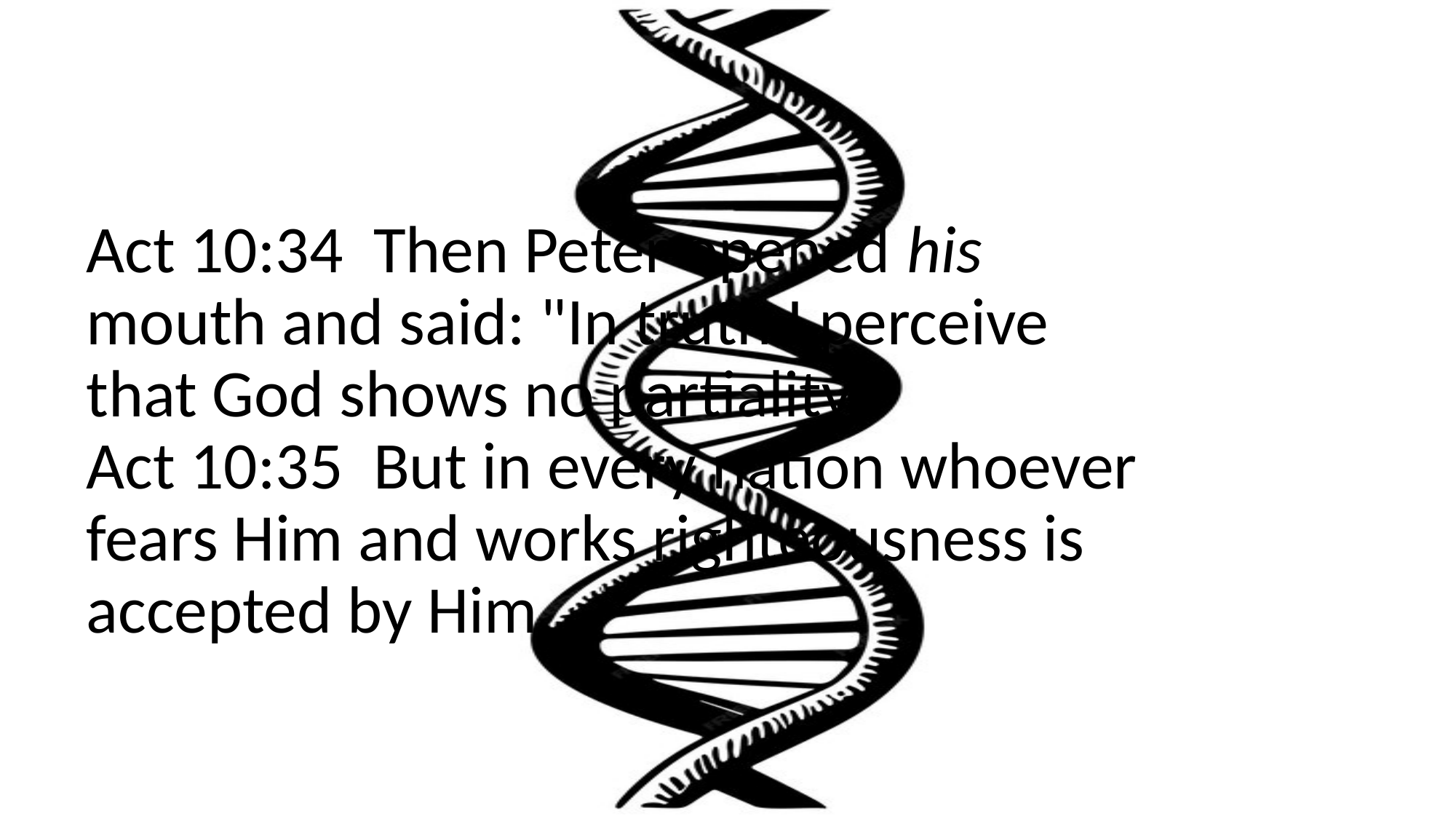

# Act 10:34  Then Peter opened his mouth and said: "In truth I perceive that God shows no partiality. Act 10:35  But in every nation whoever fears Him and works righteousness is accepted by Him.